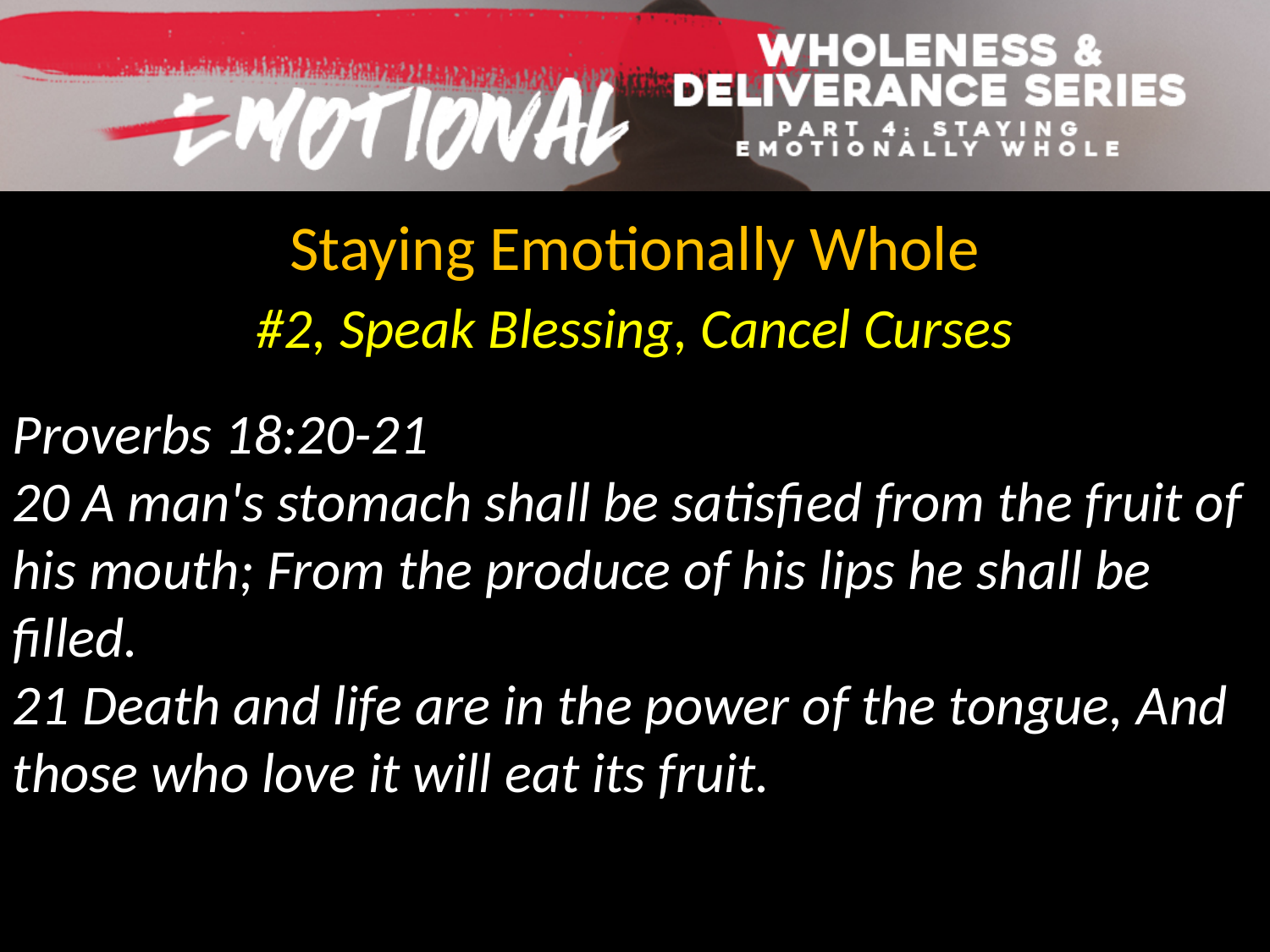

Staying Emotionally Whole
#2, Speak Blessing, Cancel Curses
Proverbs 18:20-21
20 A man's stomach shall be satisfied from the fruit of his mouth; From the produce of his lips he shall be filled.
21 Death and life are in the power of the tongue, And those who love it will eat its fruit.